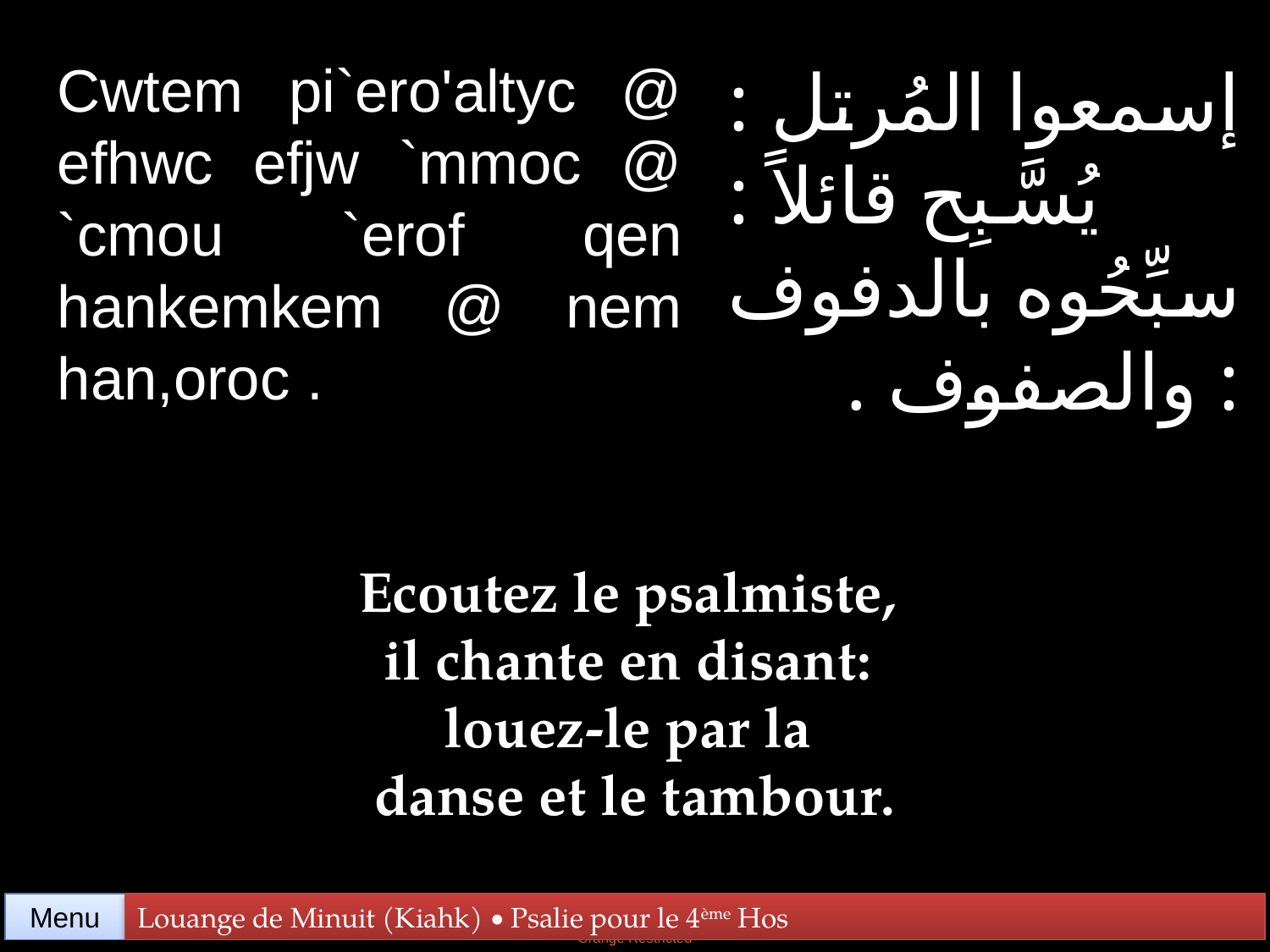

Cwtem pi`ero'altyc @ efhwc efjw `mmoc @ `cmou `erof qen hankemkem @ nem han,oroc .
إسمعوا المُرتل :        يُسَّبِح قائلاً : سبِّحُوه بالدفوف : والصفوف .
Ecoutez le psalmiste,
il chante en disant:
louez-le par la
danse et le tambour.
Menu
Louange de Minuit (Kiahk) • Psalie pour le 4ème Hos